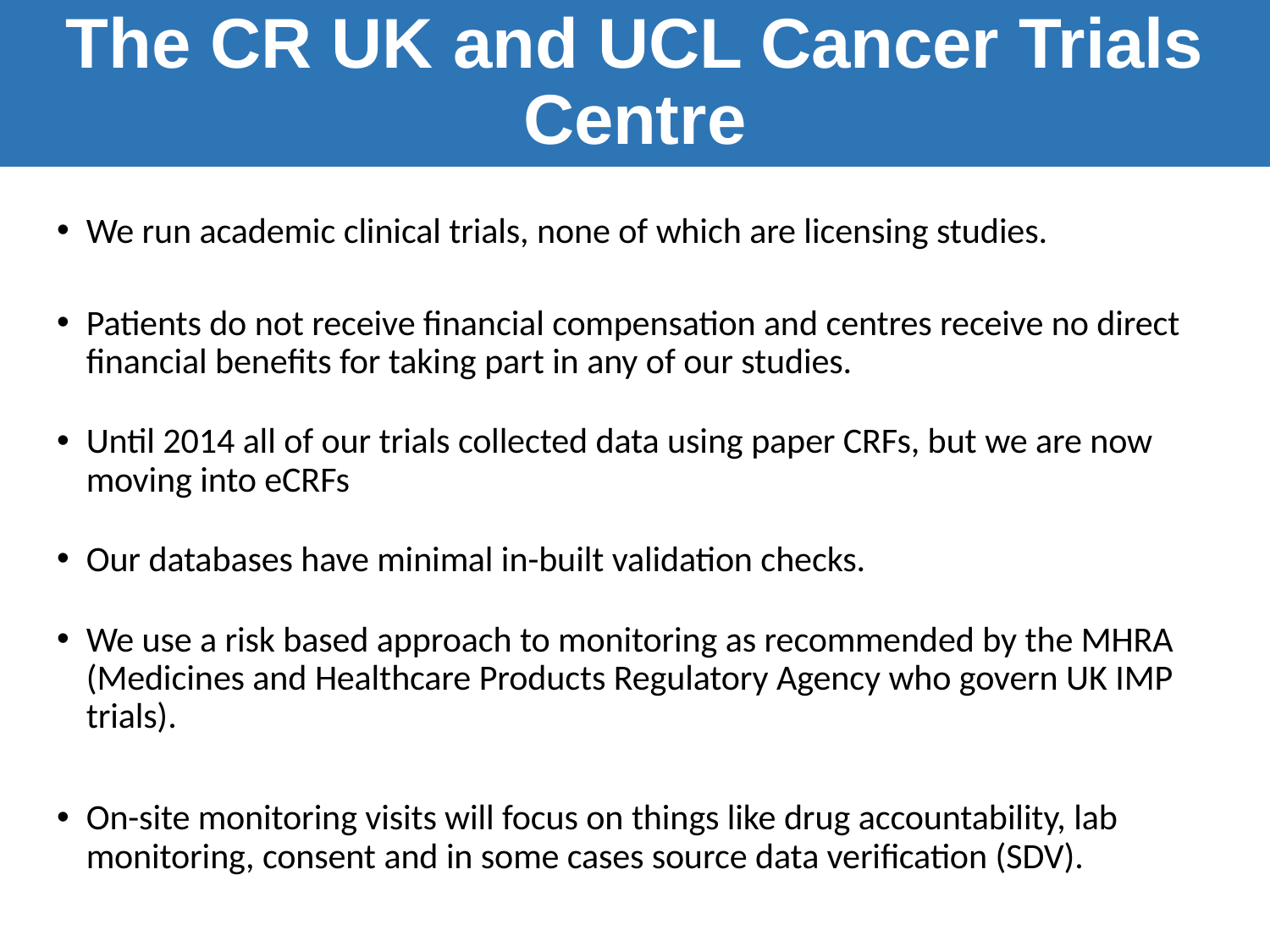

The CR UK and UCL Cancer Trials Centre
We run academic clinical trials, none of which are licensing studies.

Patients do not receive financial compensation and centres receive no direct financial benefits for taking part in any of our studies.

Until 2014 all of our trials collected data using paper CRFs, but we are now moving into eCRFs

Our databases have minimal in-built validation checks.

We use a risk based approach to monitoring as recommended by the MHRA (Medicines and Healthcare Products Regulatory Agency who govern UK IMP trials).

On-site monitoring visits will focus on things like drug accountability, lab monitoring, consent and in some cases source data verification (SDV).